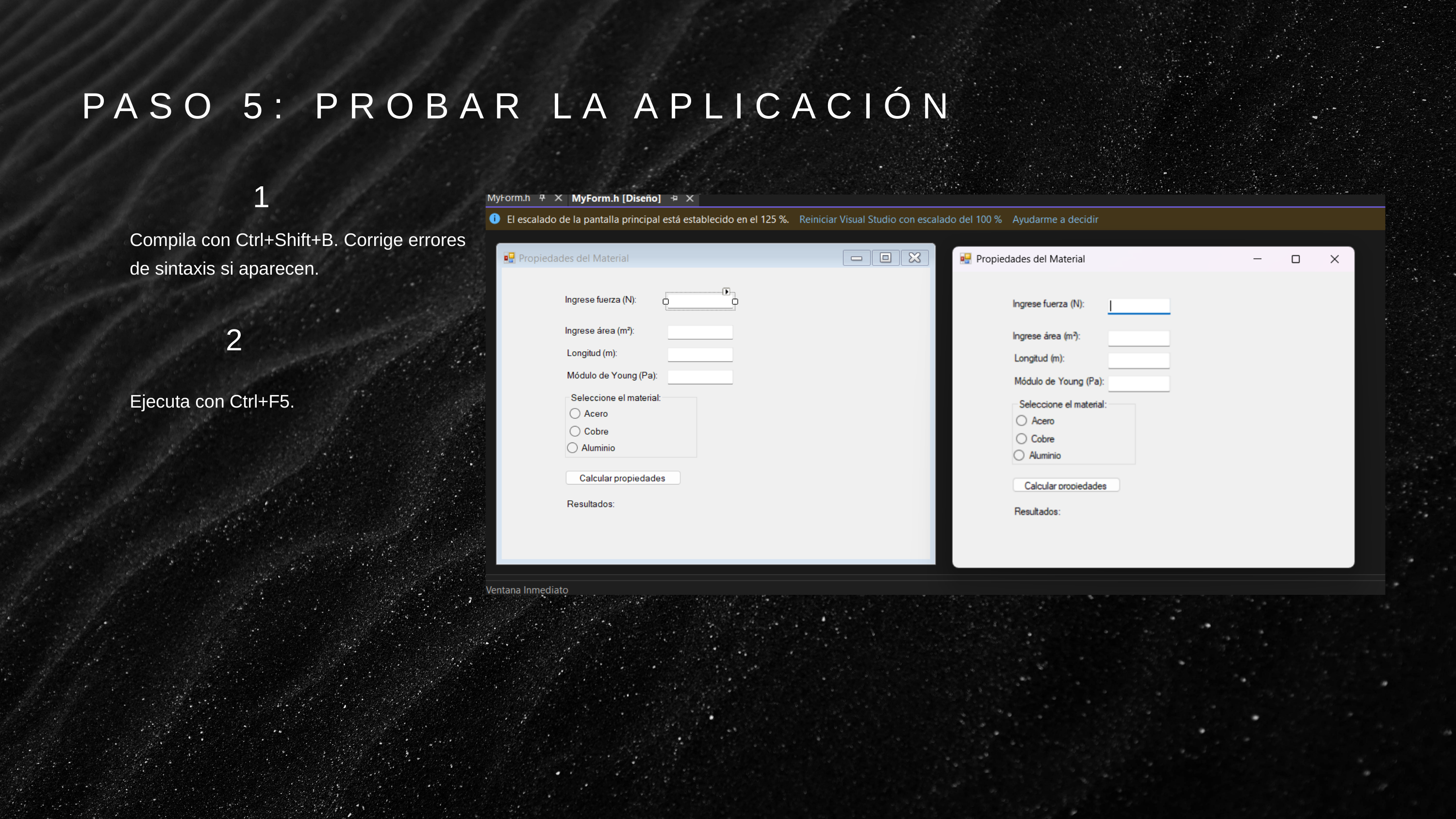

PASO 5: PROBAR LA APLICACIÓN
1

Compila con Ctrl+Shift+B. Corrige errores de sintaxis si aparecen.
2
Ejecuta con Ctrl+F5.